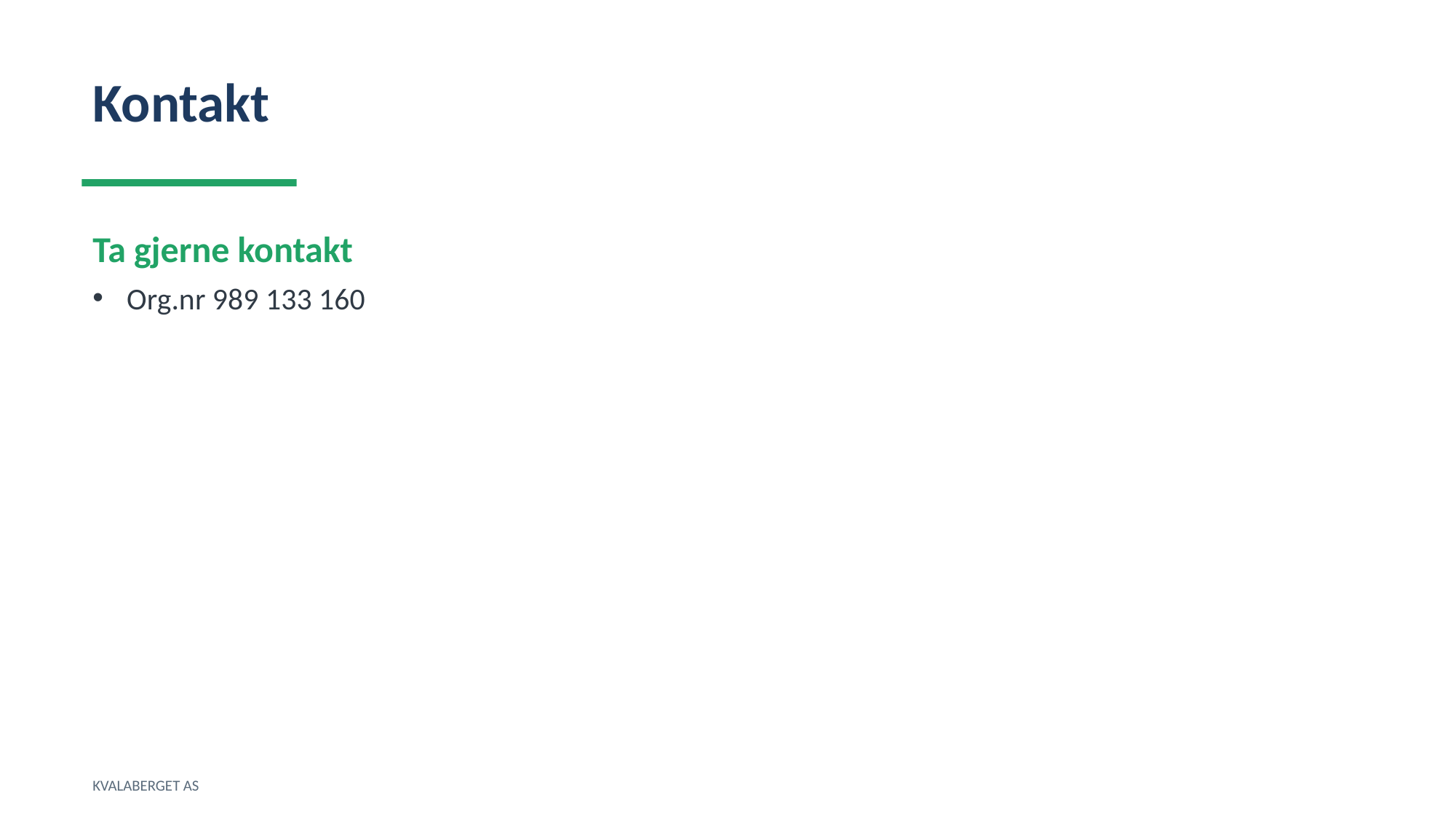

Kontakt

Ta gjerne kontakt
Org.nr 989 133 160
KVALABERGET AS